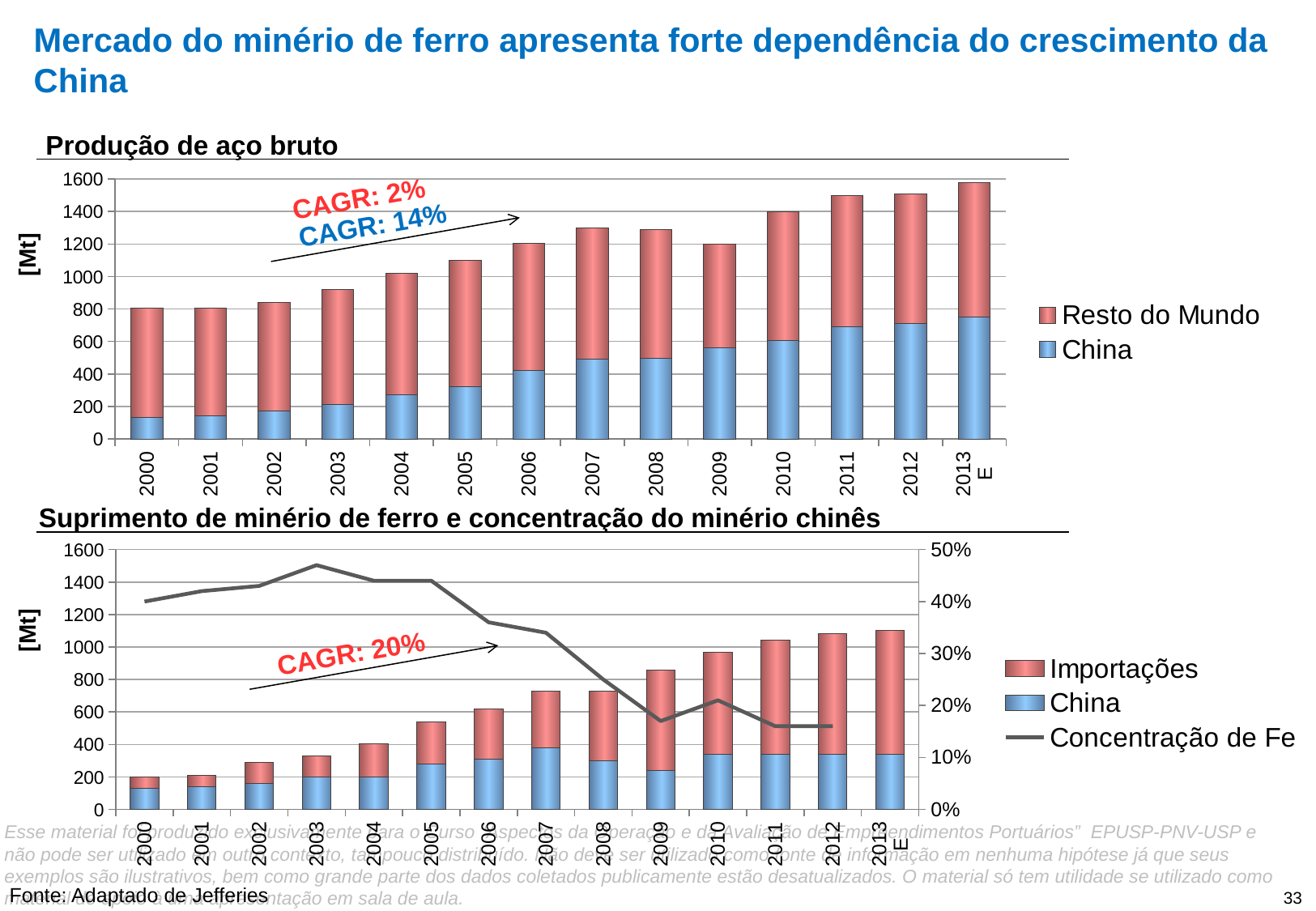

# Mercado do minério de ferro apresenta forte dependência do crescimento da China
Produção de aço bruto

### Chart

| Category | China | Colunas1 | Resto do Mundo |
|---|---|---|---|
| 2000 | 130.0 | None | 675.0 |
| 2001 | 140.0 | None | 665.0 |
| 2002 | 170.0 | None | 670.0 |
| 2003 | 210.0 | None | 710.0 |
| 2004 | 270.0 | None | 750.0 |
| 2005 | 320.0 | None | 780.0 |
| 2006 | 420.0 | None | 785.0 |
| 2007 | 490.0 | None | 810.0 |
| 2008 | 495.0 | None | 795.0 |
| 2009 | 560.0 | None | 640.0 |
| 2010 | 605.0 | None | 795.0 |
| 2011 | 690.0 | None | 810.0 |
| 2012 | 710.0 | None | 800.0 |
| 2013 E | 750.0 | None | 830.0 |
CAGR: 2%
CAGR: 14%
[Mt]
Suprimento de minério de ferro e concentração do minério chinês

### Chart

| Category | China | Colunas1 | Importações | Concentração de Fe |
|---|---|---|---|---|
| 2000 | 130.0 | None | 70.0 | 0.4 |
| 2001 | 140.0 | None | 70.0 | 0.42 |
| 2002 | 160.0 | None | 130.0 | 0.43 |
| 2003 | 200.0 | None | 130.0 | 0.47 |
| 2004 | 200.0 | None | 205.0 | 0.44 |
| 2005 | 280.0 | None | 260.0 | 0.44 |
| 2006 | 310.0 | None | 310.0 | 0.36 |
| 2007 | 380.0 | None | 350.0 | 0.34 |
| 2008 | 300.0 | None | 430.0 | 0.25 |
| 2009 | 240.0 | None | 620.0 | 0.17 |
| 2010 | 340.0 | None | 630.0 | 0.21 |
| 2011 | 340.0 | None | 700.0 | 0.16 |
| 2012 | 340.0 | None | 740.0 | 0.16 |
| 2013 E | 340.0 | None | 760.0 | None |
[Mt]
CAGR: 20%
Fonte: Adaptado de Jefferies